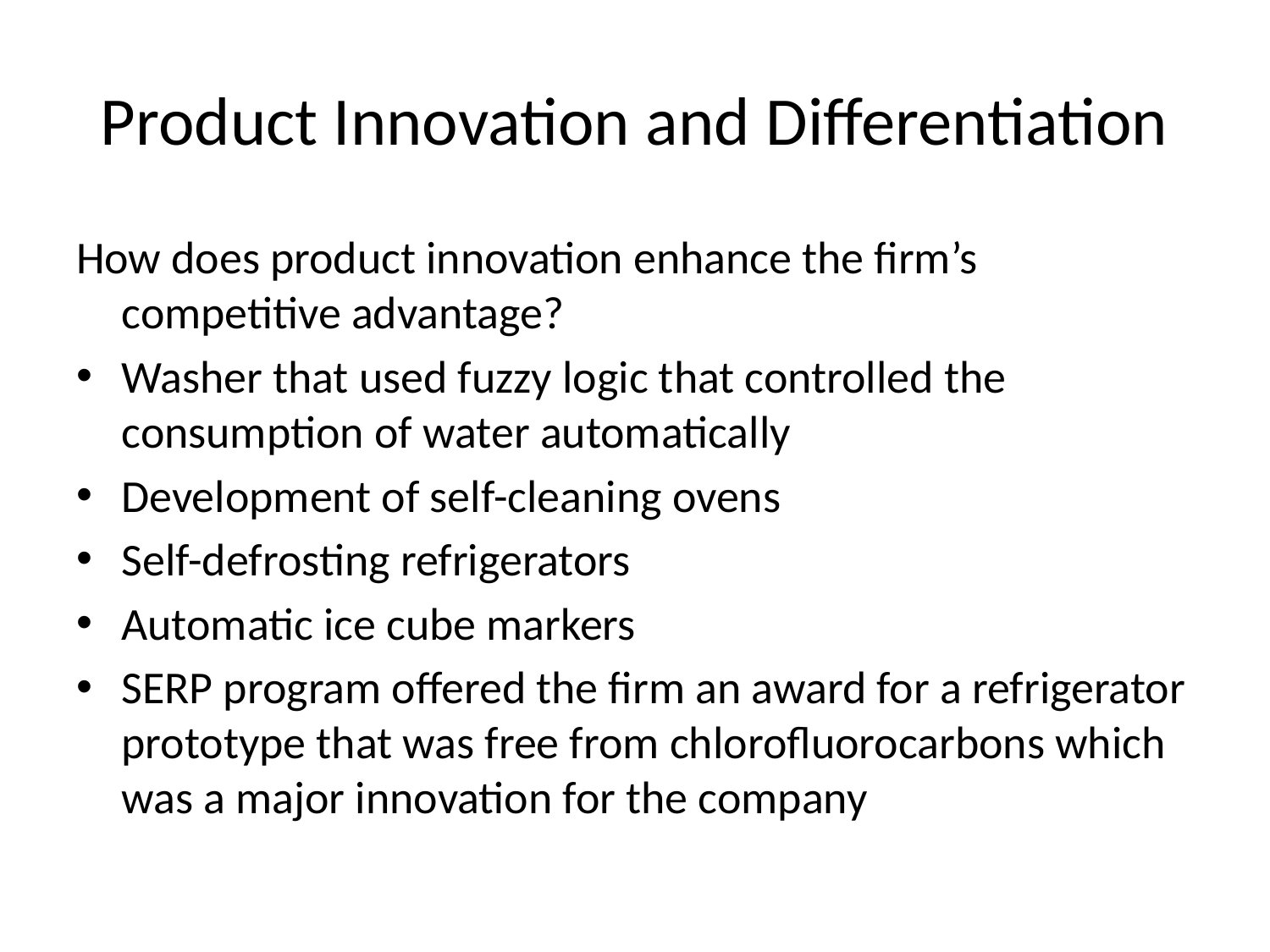

# Product Innovation and Differentiation
How does product innovation enhance the firm’s competitive advantage?
Washer that used fuzzy logic that controlled the consumption of water automatically
Development of self-cleaning ovens
Self-defrosting refrigerators
Automatic ice cube markers
SERP program offered the firm an award for a refrigerator prototype that was free from chlorofluorocarbons which was a major innovation for the company